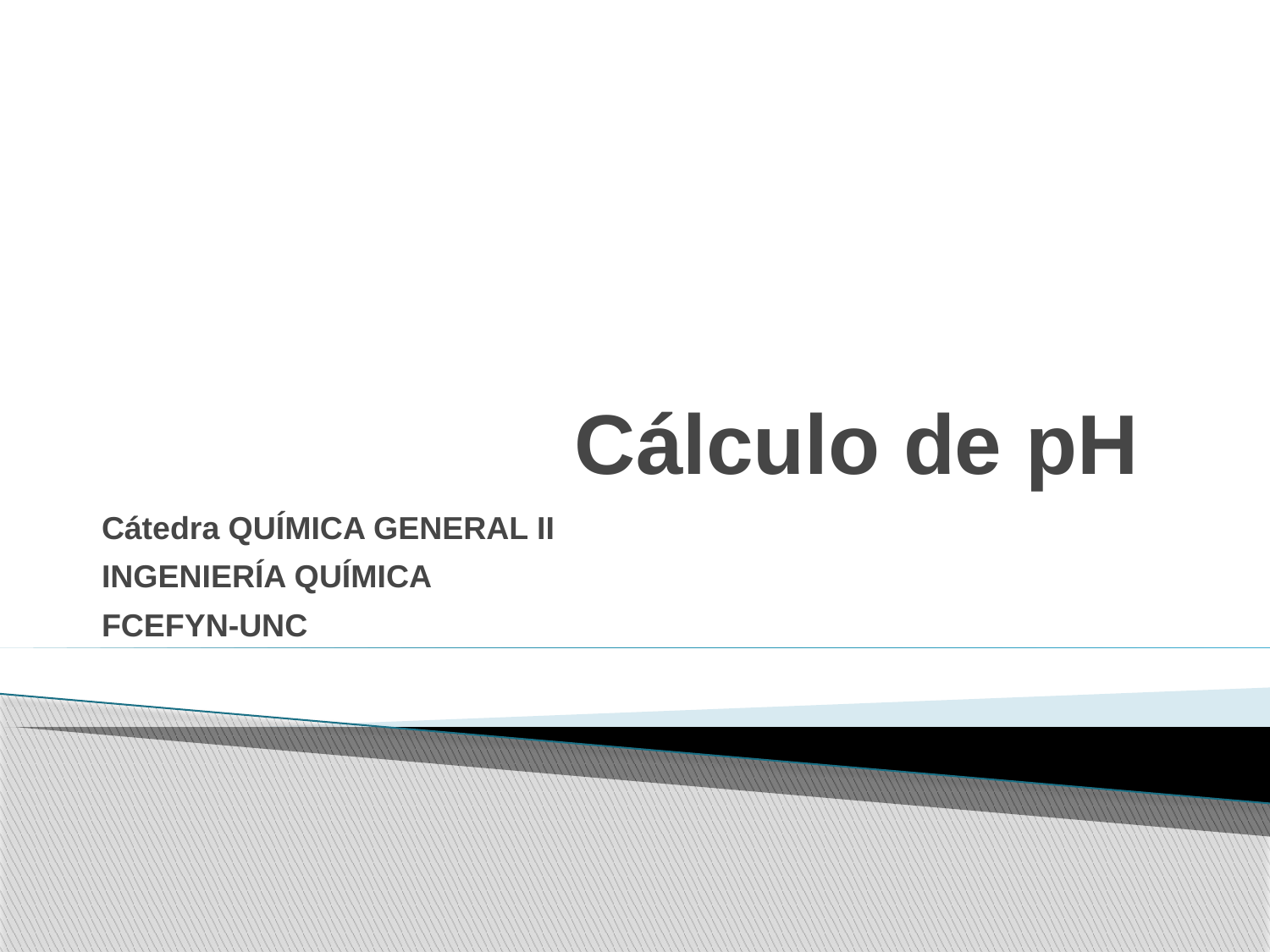

# Cálculo de pH
Cátedra QUÍMICA GENERAL II
INGENIERÍA QUÍMICA
FCEFYN-UNC